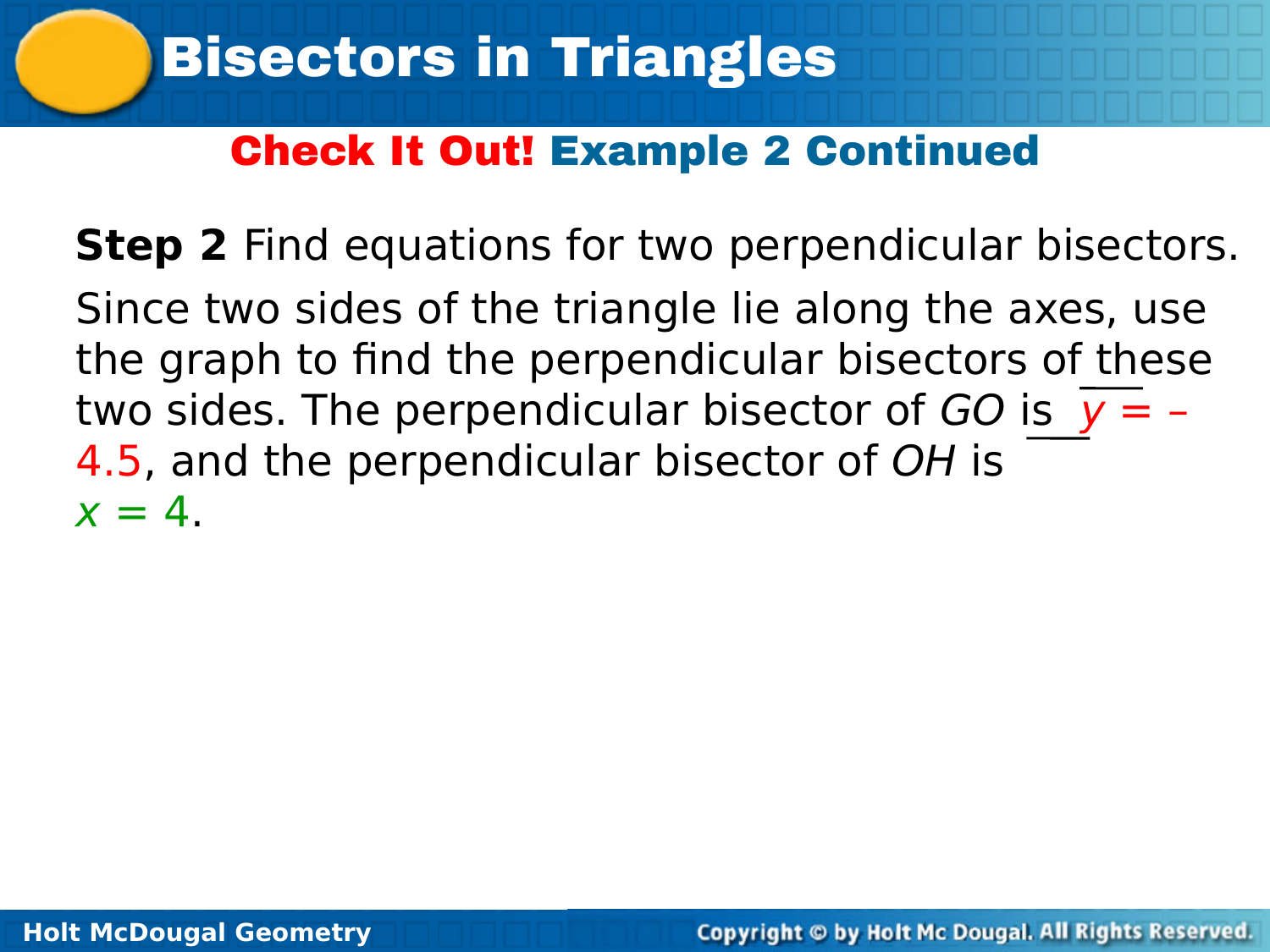

Check It Out! Example 2 Continued
Step 2 Find equations for two perpendicular bisectors.
Since two sides of the triangle lie along the axes, use the graph to find the perpendicular bisectors of these two sides. The perpendicular bisector of GO is  y = –4.5, and the perpendicular bisector of OH is
x = 4.